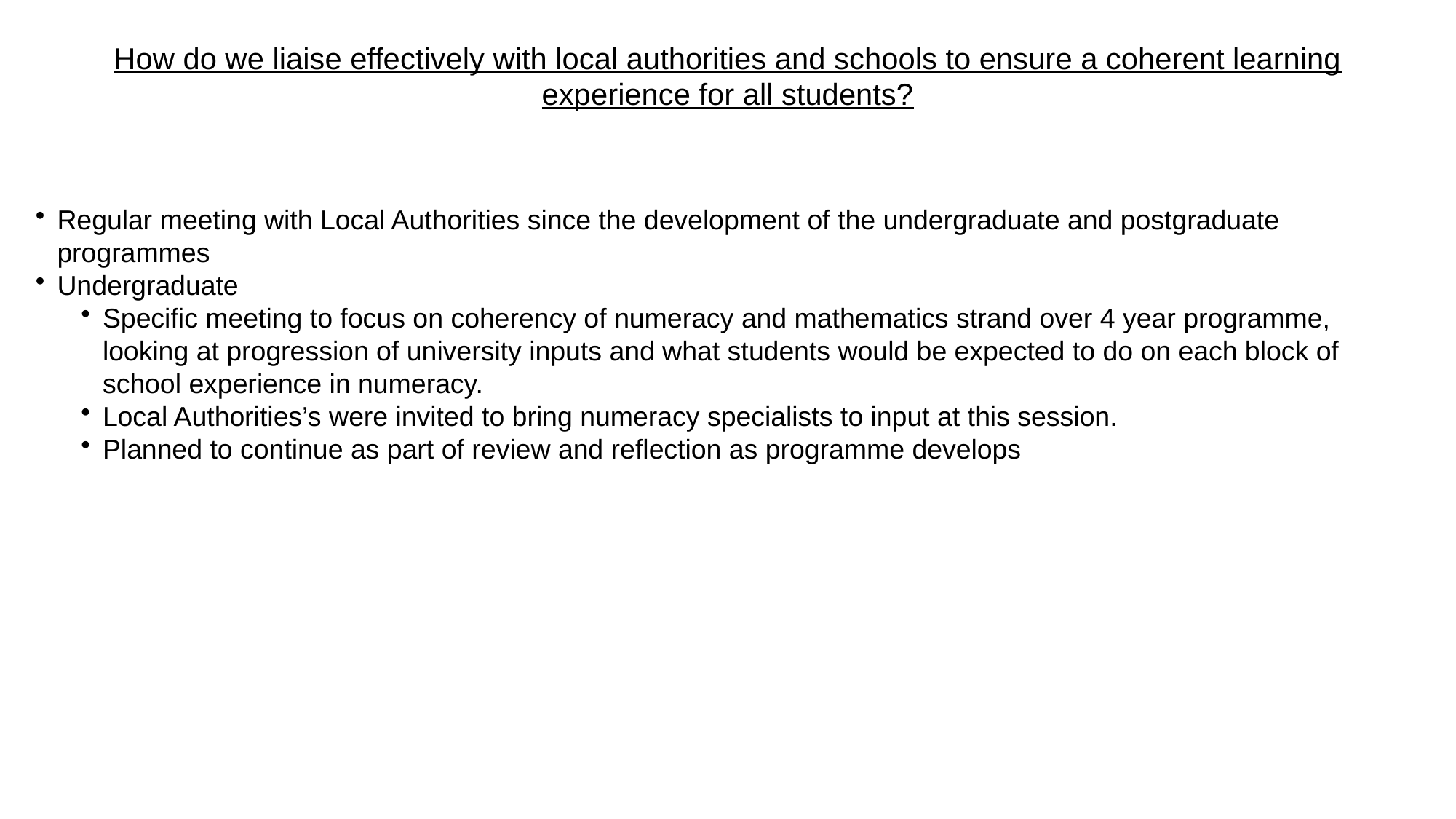

How do we liaise effectively with local authorities and schools to ensure a coherent learning experience for all students?
Regular meeting with Local Authorities since the development of the undergraduate and postgraduate programmes
Undergraduate
Specific meeting to focus on coherency of numeracy and mathematics strand over 4 year programme, looking at progression of university inputs and what students would be expected to do on each block of school experience in numeracy.
Local Authorities’s were invited to bring numeracy specialists to input at this session.
Planned to continue as part of review and reflection as programme develops